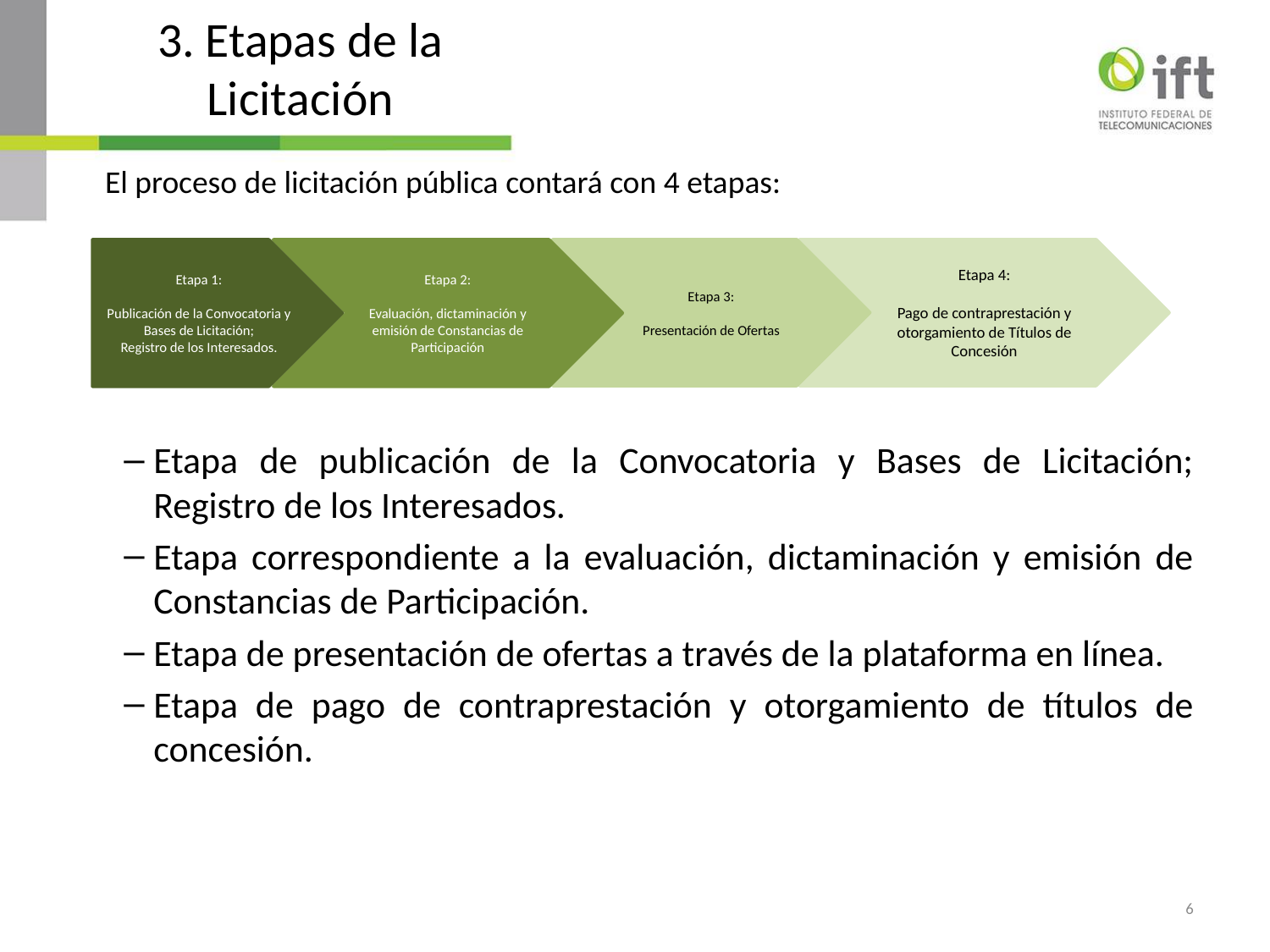

# 3. Etapas de la Licitación
El proceso de licitación pública contará con 4 etapas:
Etapa 3:

Presentación de Ofertas
Etapa 4:

Pago de contraprestación y otorgamiento de Títulos de Concesión
Etapa 1:

Publicación de la Convocatoria y Bases de Licitación;
Registro de los Interesados.
Etapa 2:

Evaluación, dictaminación y emisión de Constancias de Participación
Etapa de publicación de la Convocatoria y Bases de Licitación; Registro de los Interesados.
Etapa correspondiente a la evaluación, dictaminación y emisión de Constancias de Participación.
Etapa de presentación de ofertas a través de la plataforma en línea.
Etapa de pago de contraprestación y otorgamiento de títulos de concesión.

6